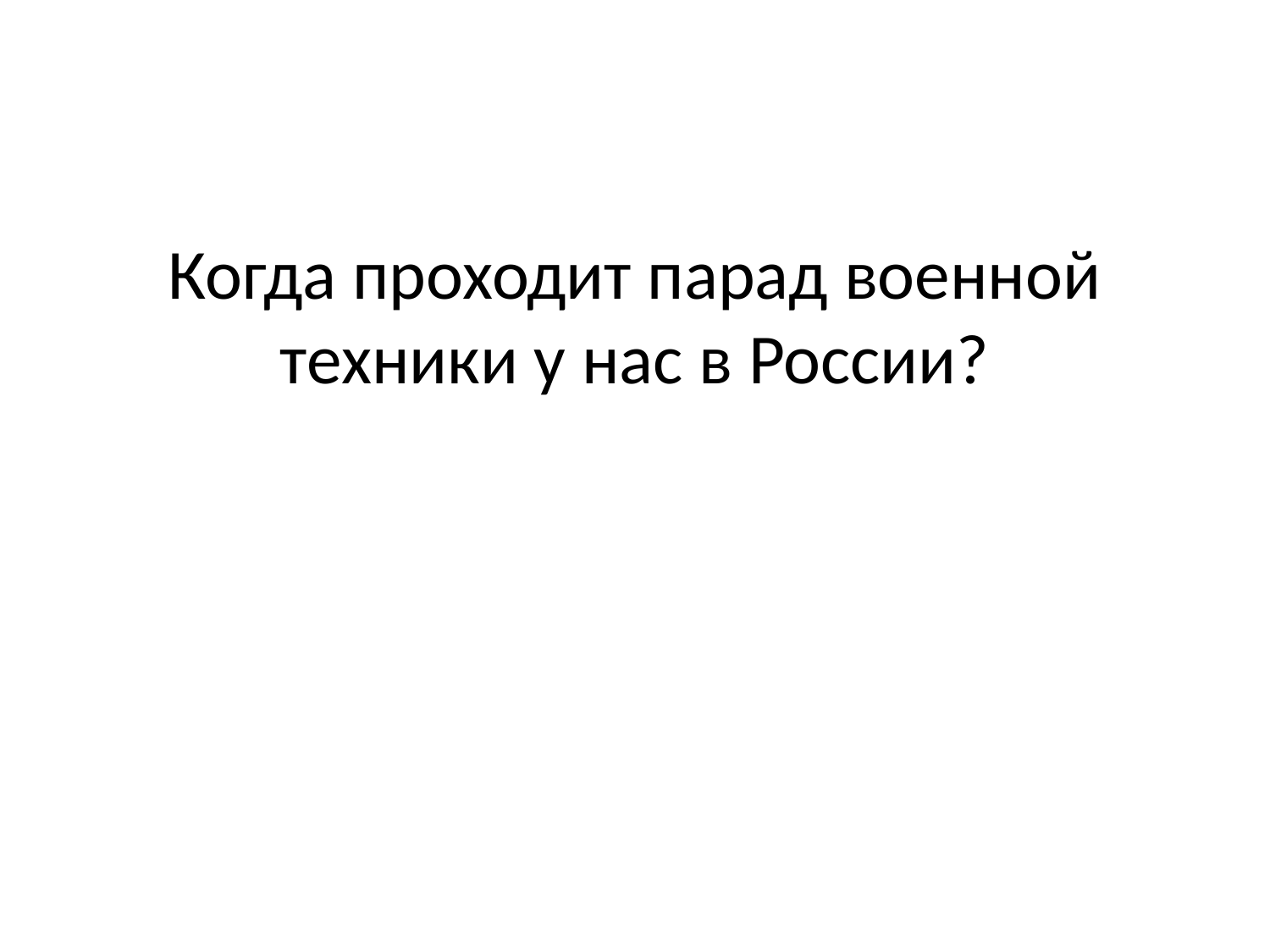

#
Когда проходит парад военной техники у нас в России?